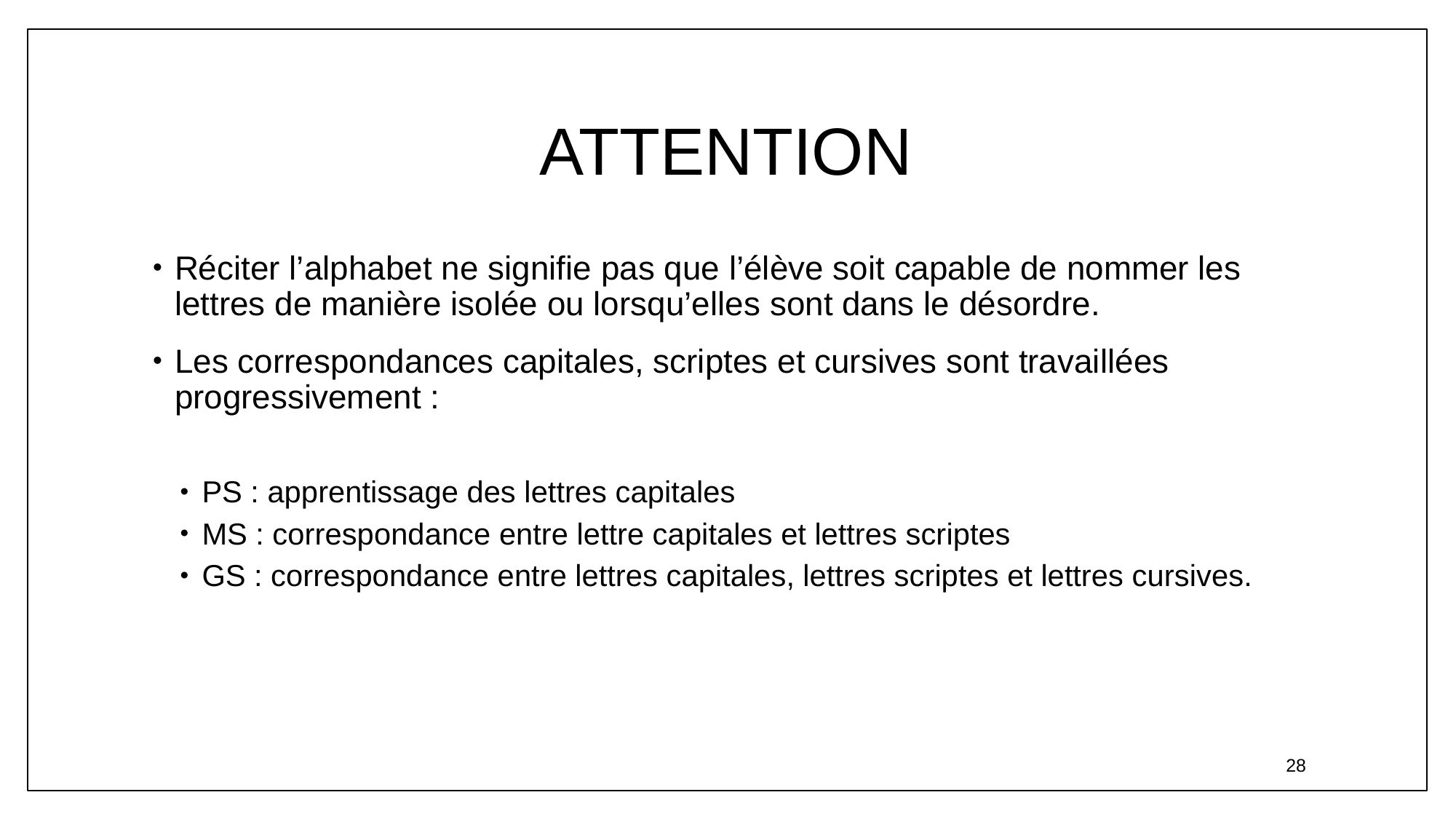

# ATTENTION
Réciter l’alphabet ne signifie pas que l’élève soit capable de nommer les lettres de manière isolée ou lorsqu’elles sont dans le désordre.
Les correspondances capitales, scriptes et cursives sont travaillées progressivement :

PS : apprentissage des lettres capitales
MS : correspondance entre lettre capitales et lettres scriptes
GS : correspondance entre lettres capitales, lettres scriptes et lettres cursives.

28